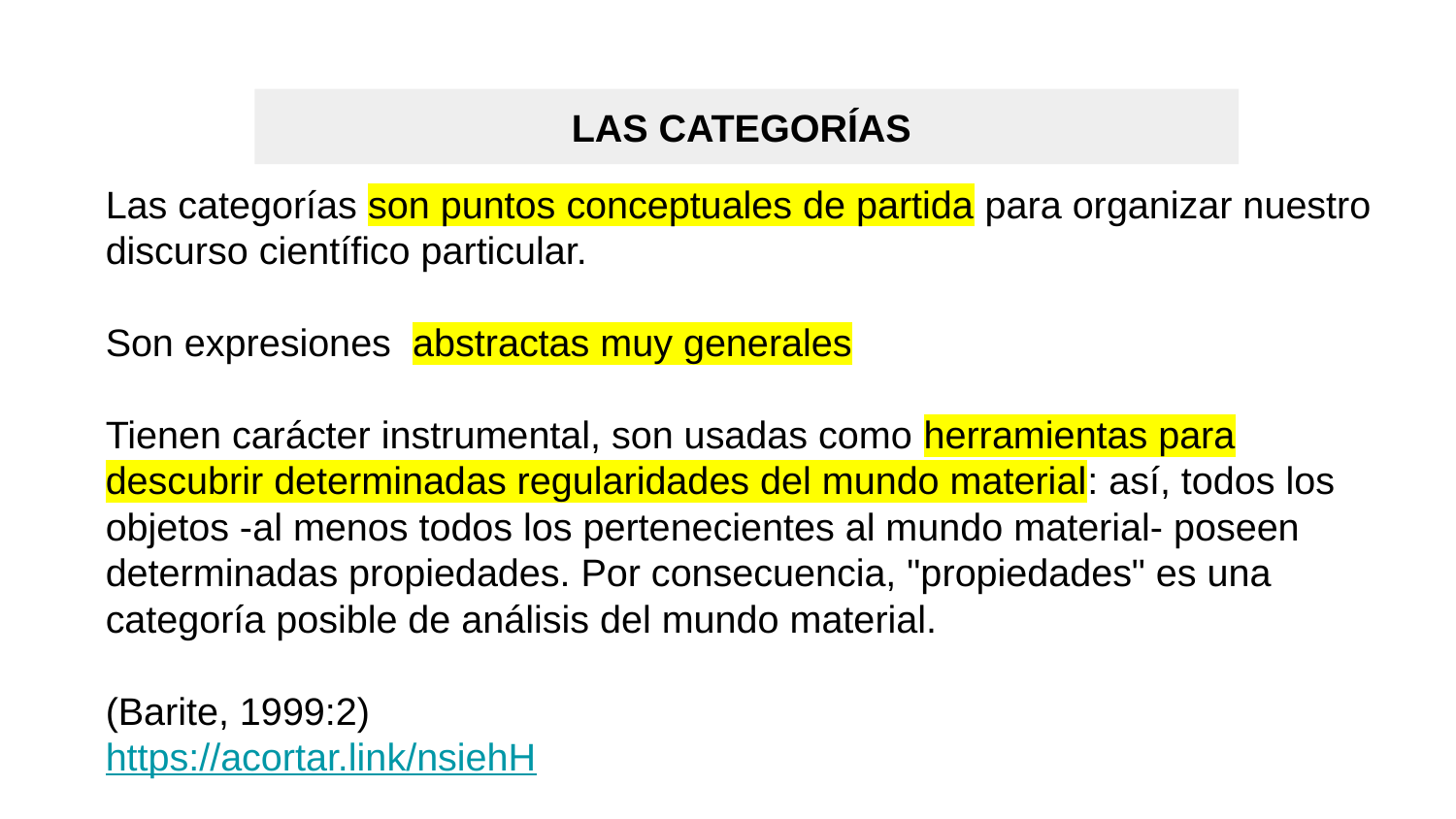

LAS CATEGORÍAS
Las categorías son puntos conceptuales de partida para organizar nuestro discurso científico particular.

Son expresiones  abstractas muy generales

Tienen carácter instrumental, son usadas como herramientas para descubrir determinadas regularidades del mundo material: así, todos los objetos -al menos todos los pertenecientes al mundo material- poseen determinadas propiedades. Por consecuencia, "propiedades" es una categoría posible de análisis del mundo material.

(Barite, 1999:2)
https://acortar.link/nsiehH